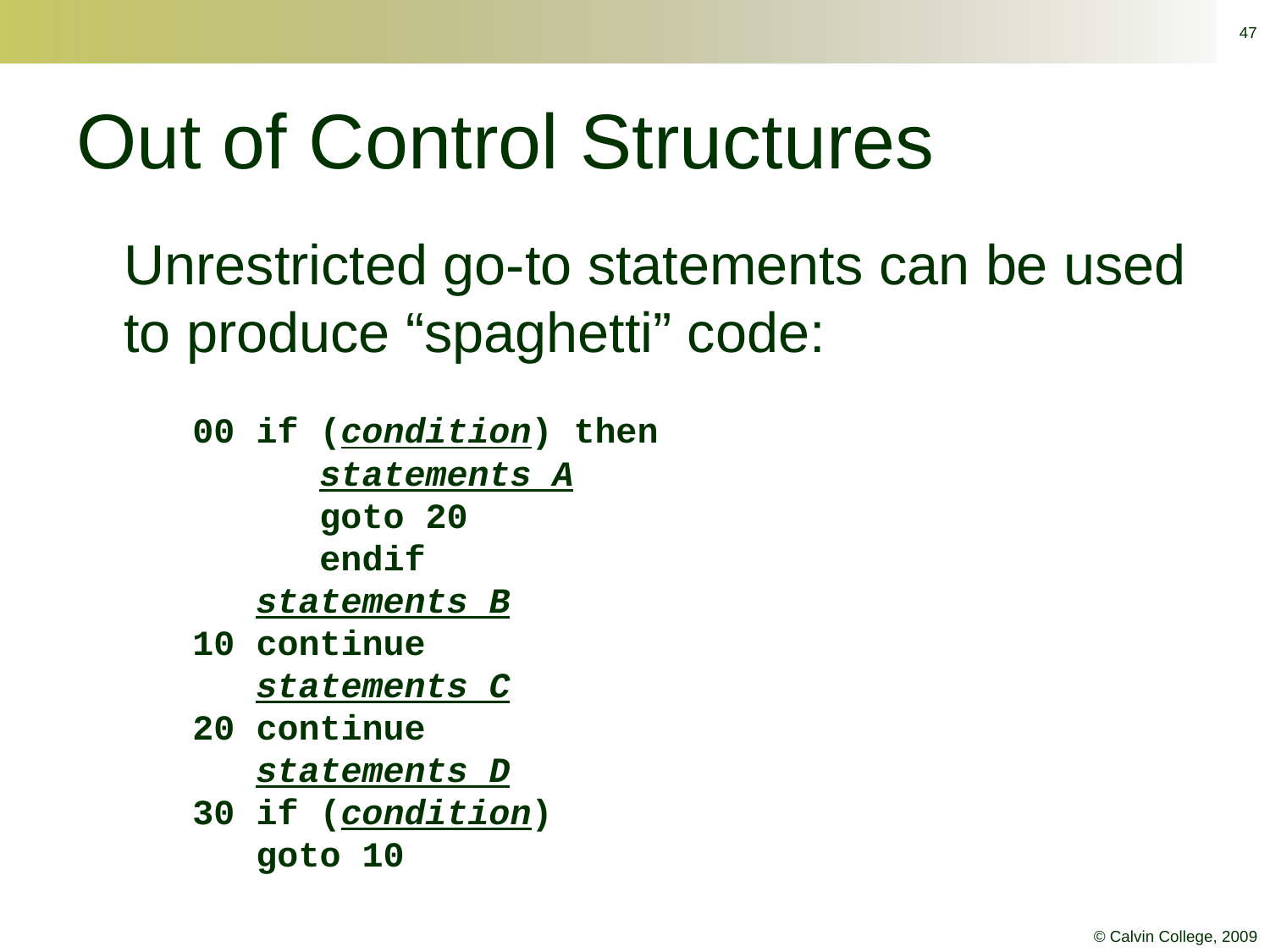

47
# Out of Control Structures
Unrestricted go-to statements can be used to produce “spaghetti” code:
00 if (condition) then
      statements A
      goto 20
      endif
   statements B
10 continue
   statements C
20 continue
   statements D
30 if (condition)
   goto 10